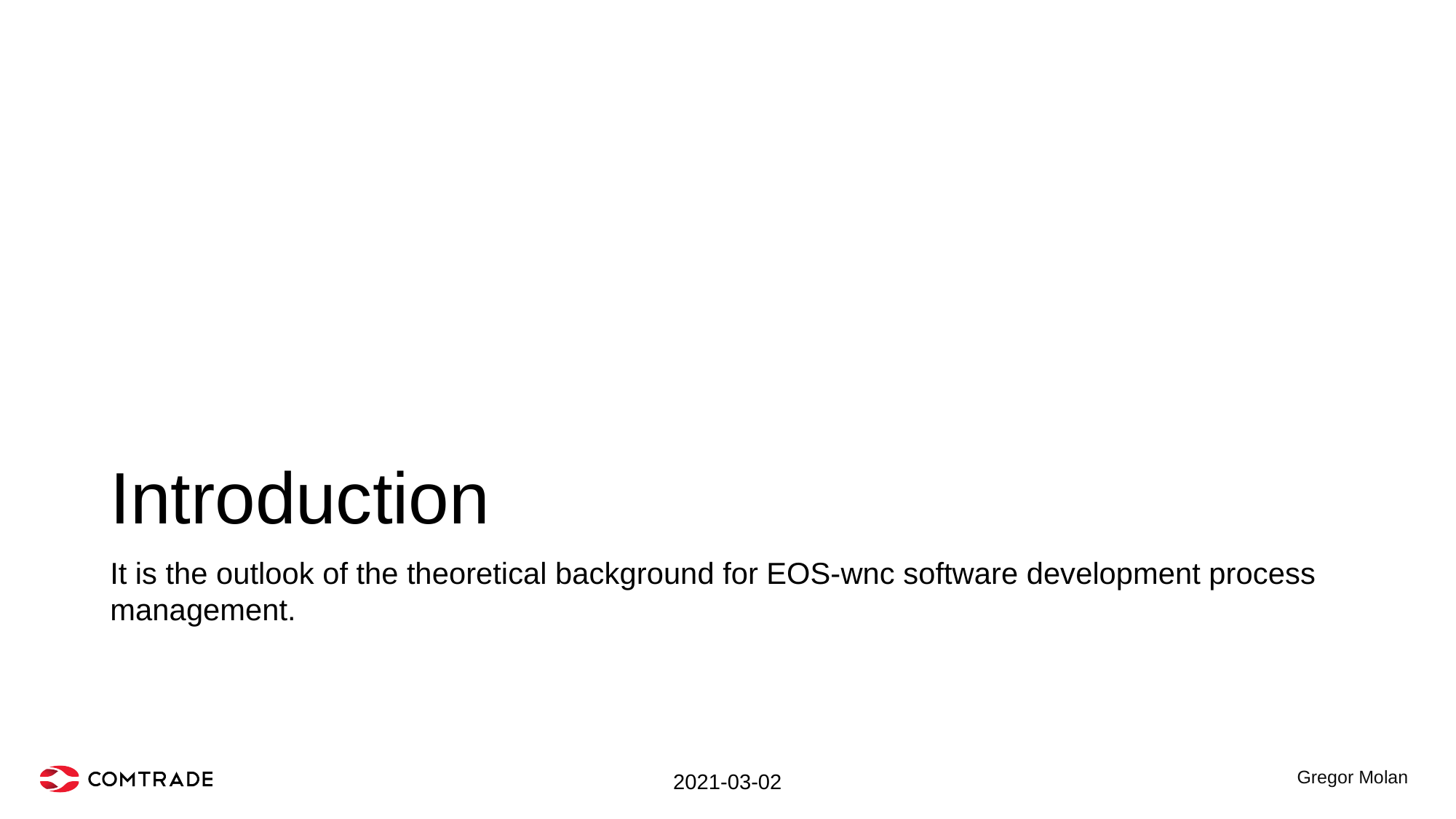

# Introduction
It is the outlook of the theoretical background for EOS-wnc software development process management.
2021-03-02
Gregor Molan